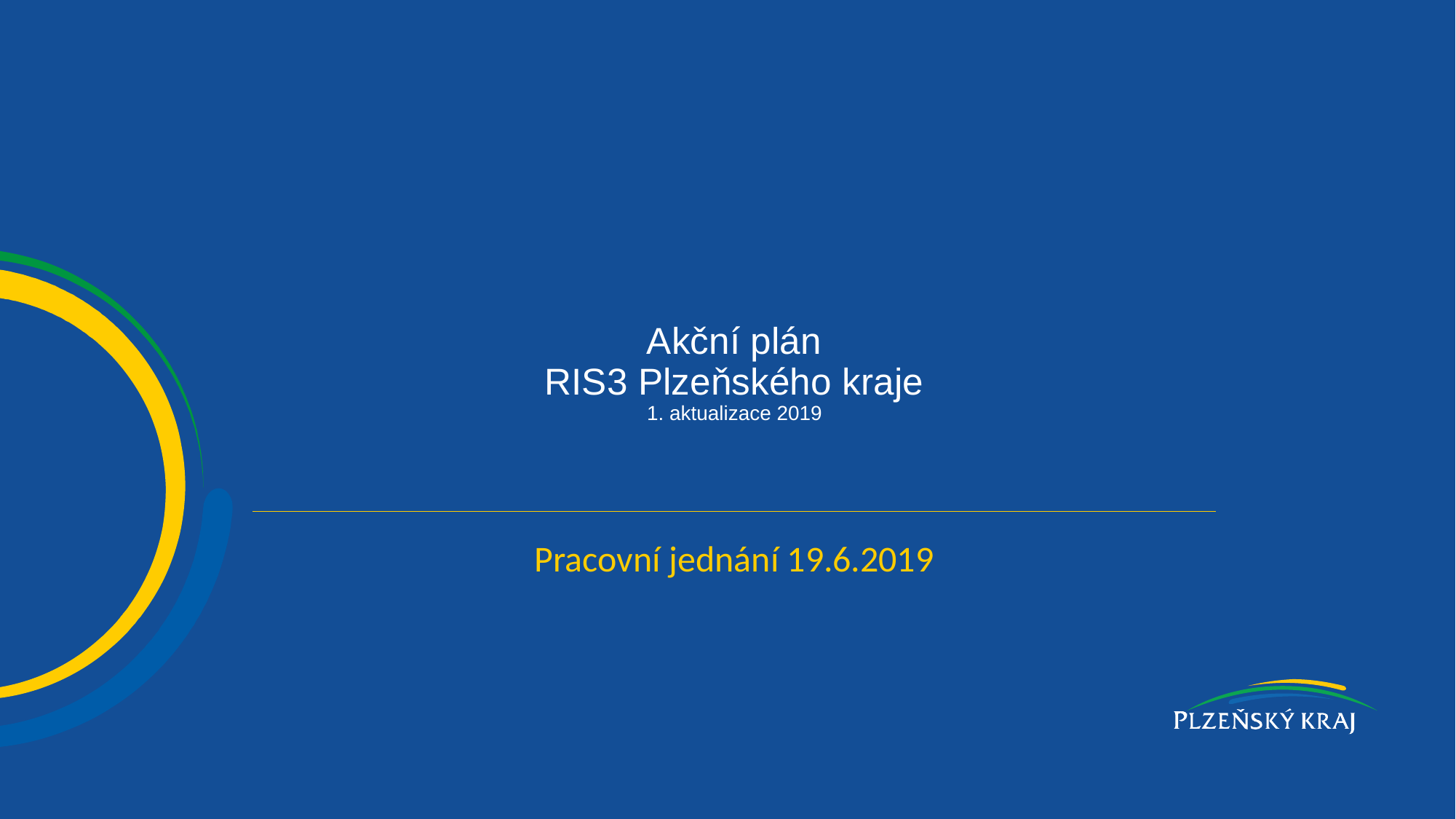

# Akční plán RIS3 Plzeňského kraje 1. aktualizace 2019
Pracovní jednání 19.6.2019